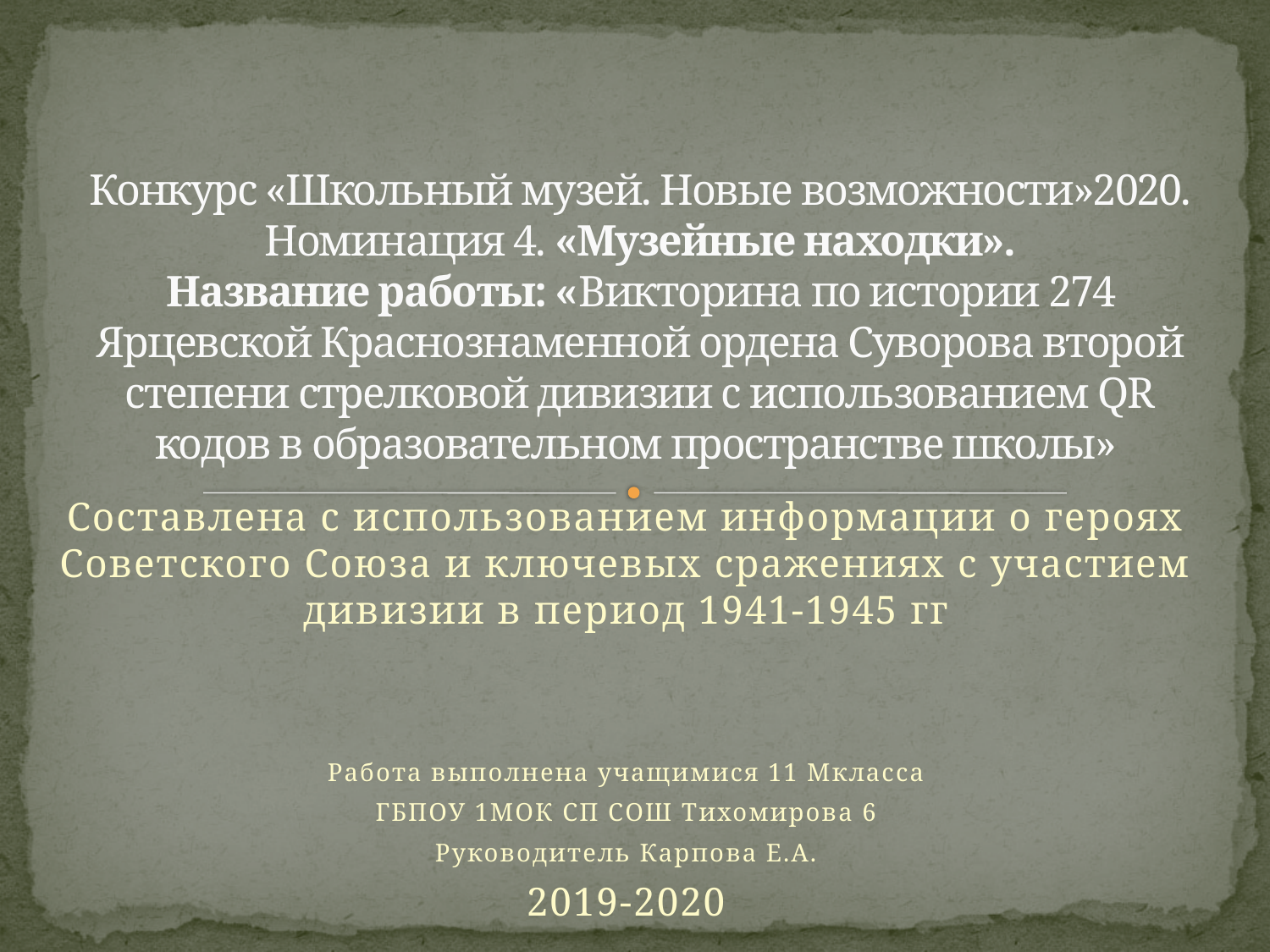

# Конкурс «Школьный музей. Новые возможности»2020. Номинация 4. «Музейные находки». Название работы: «Викторина по истории 274 Ярцевской Краснознаменной ордена Суворова второй степени стрелковой дивизии с использованием QR кодов в образовательном пространстве школы»
Составлена с использованием информации о героях Советского Союза и ключевых сражениях с участием дивизии в период 1941-1945 гг

Работа выполнена учащимися 11 Мкласса
ГБПОУ 1МОК СП СОШ Тихомирова 6
Руководитель Карпова Е.А.
2019-2020